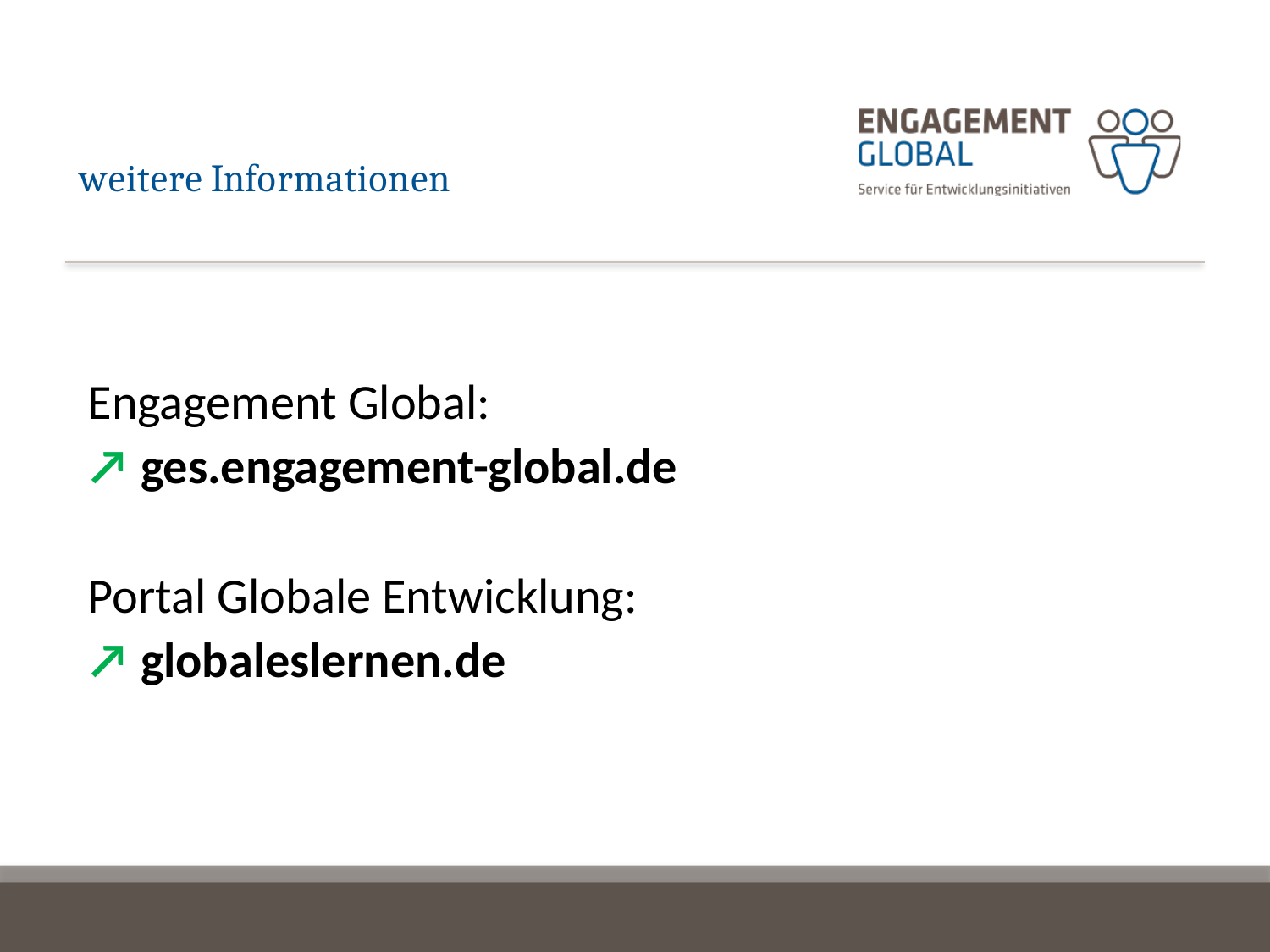

# weitere Informationen

Engagement Global:
↗ ges.engagement-global.de

Portal Globale Entwicklung:
↗ globaleslernen.de

09.11.2016
F2.2 Schulische Bildung